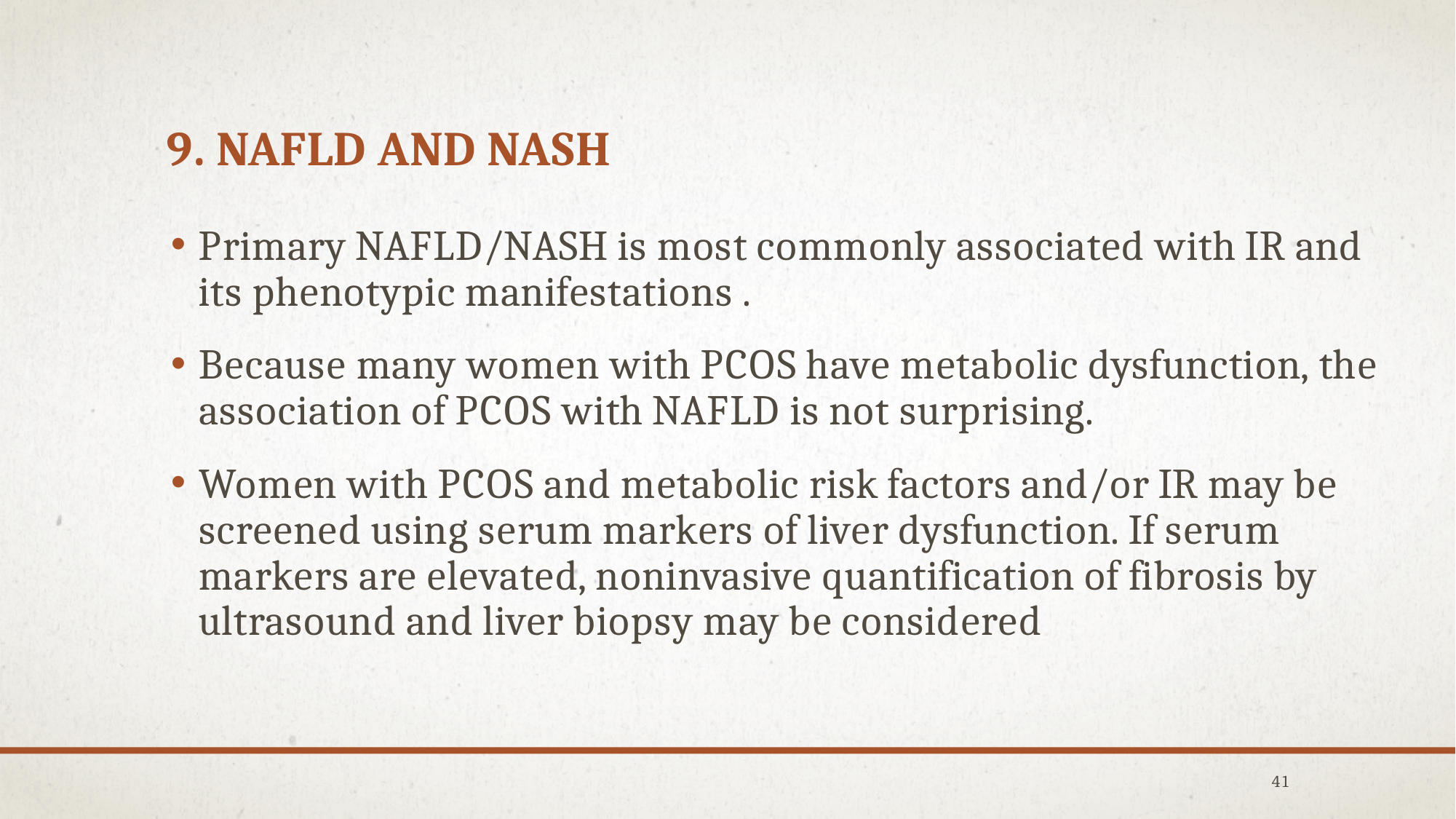

# 9. NAFLD and NASH
Primary NAFLD/NASH is most commonly associated with IR and its phenotypic manifestations .
Because many women with PCOS have metabolic dysfunction, the association of PCOS with NAFLD is not surprising.
Women with PCOS and metabolic risk factors and/or IR may be screened using serum markers of liver dysfunction. If serum markers are elevated, noninvasive quantification of fibrosis by ultrasound and liver biopsy may be considered
41